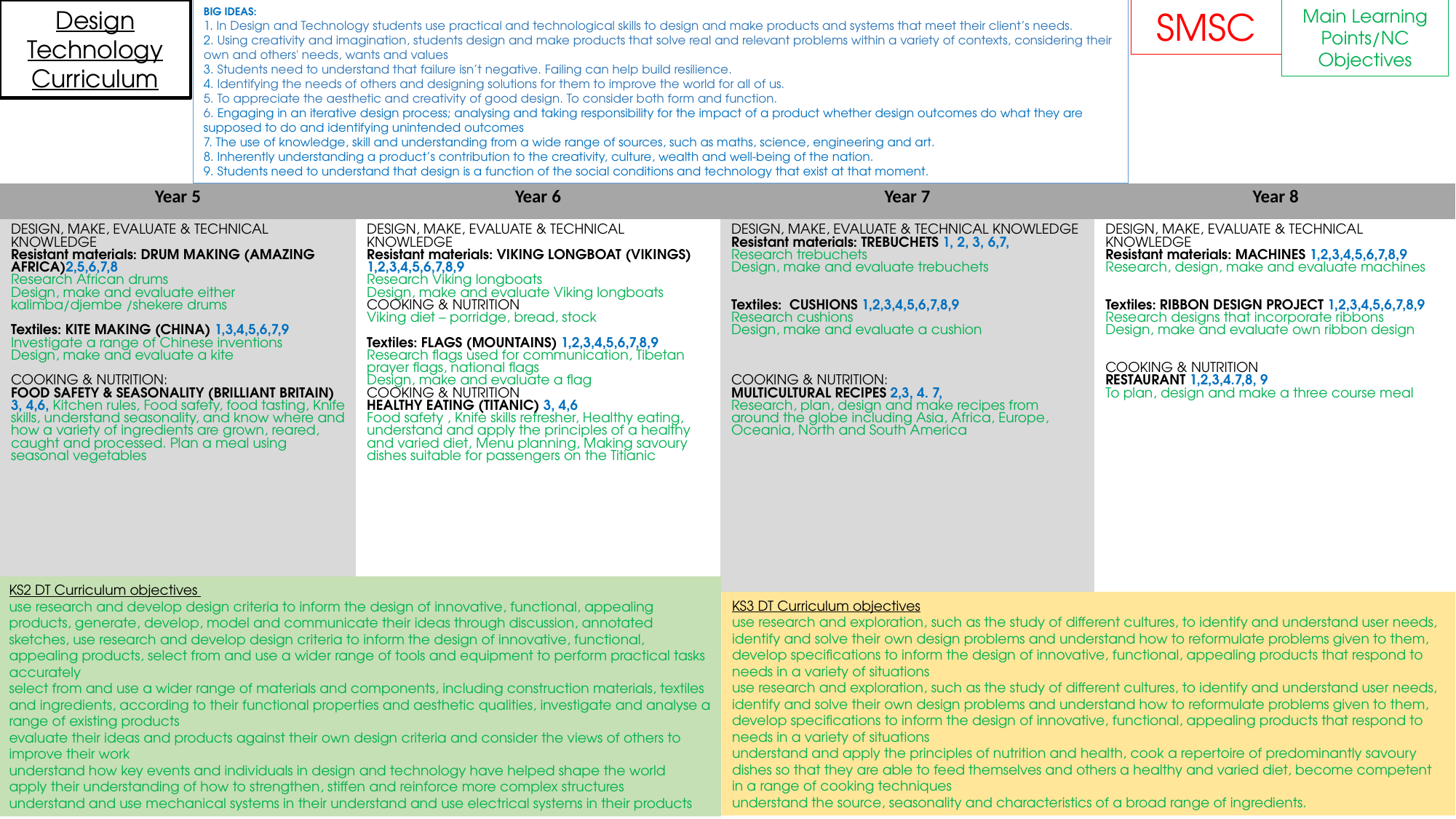

BIG IDEAS:
1. In Design and Technology students use practical and technological skills to design and make products and systems that meet their client’s needs.
2. Using creativity and imagination, students design and make products that solve real and relevant problems within a variety of contexts, considering their own and others' needs, wants and values
3. Students need to understand that failure isn’t negative. Failing can help build resilience.
4. Identifying the needs of others and designing solutions for them to improve the world for all of us.
5. To appreciate the aesthetic and creativity of good design. To consider both form and function.
6. Engaging in an iterative design process; analysing and taking responsibility for the impact of a product whether design outcomes do what they are supposed to do and identifying unintended outcomes
7. The use of knowledge, skill and understanding from a wide range of sources, such as maths, science, engineering and art.
8. Inherently understanding a product’s contribution to the creativity, culture, wealth and well-being of the nation.
9. Students need to understand that design is a function of the social conditions and technology that exist at that moment.
Main Learning Points/NC Objectives
SMSC
Design Technology Curriculum
| Year 5 | Year 6 | Year 7 | Year 8 |
| --- | --- | --- | --- |
| DESIGN, MAKE, EVALUATE & TECHNICAL KNOWLEDGE Resistant materials: DRUM MAKING (AMAZING AFRICA)2,5,6,7,8 Research African drums Design, make and evaluate either kalimba/djembe /shekere drums Textiles: KITE MAKING (CHINA) 1,3,4,5,6,7,9 Investigate a range of Chinese inventions Design, make and evaluate a kite COOKING & NUTRITION: FOOD SAFETY & SEASONALITY (BRILLIANT BRITAIN) 3, 4,6, Kitchen rules, Food safety, food tasting, Knife skills, understand seasonality, and know where and how a variety of ingredients are grown, reared, caught and processed. Plan a meal using seasonal vegetables | DESIGN, MAKE, EVALUATE & TECHNICAL KNOWLEDGE Resistant materials: VIKING LONGBOAT (VIKINGS) 1,2,3,4,5,6,7,8,9 Research Viking longboats Design, make and evaluate Viking longboats COOKING & NUTRITION Viking diet – porridge, bread, stock Textiles: FLAGS (MOUNTAINS) 1,2,3,4,5,6,7,8,9 Research flags used for communication, Tibetan prayer flags, national flags Design, make and evaluate a flag COOKING & NUTRITION HEALTHY EATING (TITANIC) 3, 4,6 Food safety , Knife skills refresher, Healthy eating, understand and apply the principles of a healthy and varied diet, Menu planning, Making savoury dishes suitable for passengers on the Titianic | DESIGN, MAKE, EVALUATE & TECHNICAL KNOWLEDGE Resistant materials: TREBUCHETS 1, 2, 3, 6,7, Research trebuchets Design, make and evaluate trebuchets Textiles: CUSHIONS 1,2,3,4,5,6,7,8,9 Research cushions Design, make and evaluate a cushion COOKING & NUTRITION: MULTICULTURAL RECIPES 2,3, 4. 7, Research, plan, design and make recipes from around the globe including Asia, Africa, Europe, Oceania, North and South America | DESIGN, MAKE, EVALUATE & TECHNICAL KNOWLEDGE Resistant materials: MACHINES 1,2,3,4,5,6,7,8,9 Research, design, make and evaluate machines Textiles: RIBBON DESIGN PROJECT 1,2,3,4,5,6,7,8,9 Research designs that incorporate ribbons Design, make and evaluate own ribbon design COOKING & NUTRITION RESTAURANT 1,2,3,4.7,8, 9 To plan, design and make a three course meal |
KS2 DT Curriculum objectives
use research and develop design criteria to inform the design of innovative, functional, appealing products, generate, develop, model and communicate their ideas through discussion, annotated sketches, use research and develop design criteria to inform the design of innovative, functional, appealing products, select from and use a wider range of tools and equipment to perform practical tasks accurately
select from and use a wider range of materials and components, including construction materials, textiles and ingredients, according to their functional properties and aesthetic qualities, investigate and analyse a range of existing products
evaluate their ideas and products against their own design criteria and consider the views of others to improve their work
understand how key events and individuals in design and technology have helped shape the world
apply their understanding of how to strengthen, stiffen and reinforce more complex structures
understand and use mechanical systems in their understand and use electrical systems in their products
KS3 DT Curriculum objectives
use research and exploration, such as the study of different cultures, to identify and understand user needs,
identify and solve their own design problems and understand how to reformulate problems given to them, develop specifications to inform the design of innovative, functional, appealing products that respond to needs in a variety of situations
use research and exploration, such as the study of different cultures, to identify and understand user needs, identify and solve their own design problems and understand how to reformulate problems given to them, develop specifications to inform the design of innovative, functional, appealing products that respond to needs in a variety of situations
understand and apply the principles of nutrition and health, cook a repertoire of predominantly savoury dishes so that they are able to feed themselves and others a healthy and varied diet, become competent in a range of cooking techniques
understand the source, seasonality and characteristics of a broad range of ingredients.